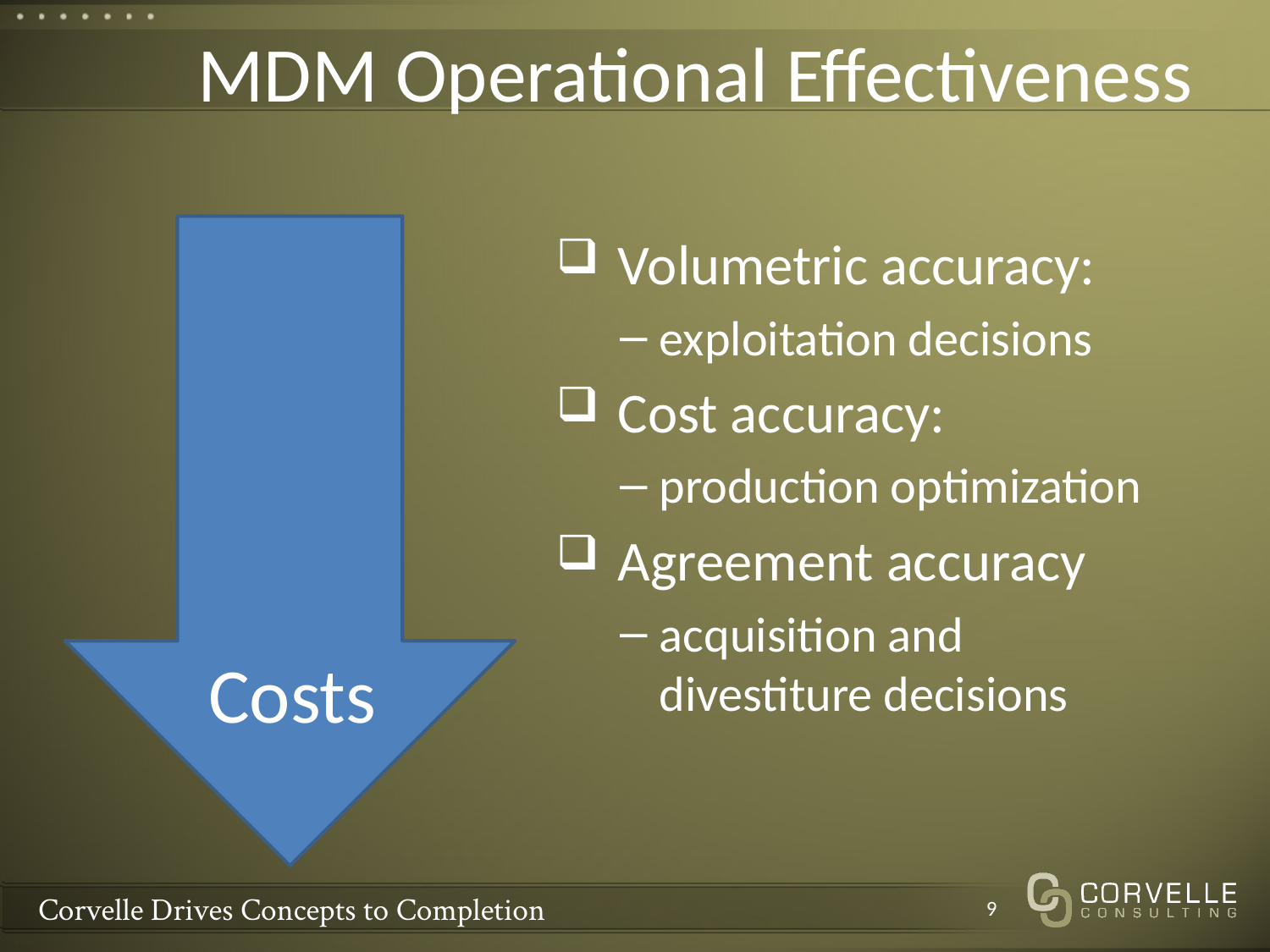

# MDM Operational Effectiveness

Volumetric accuracy:
exploitation decisions
Cost accuracy:
production optimization
Agreement accuracy
acquisition and divestiture decisions
Costs
9